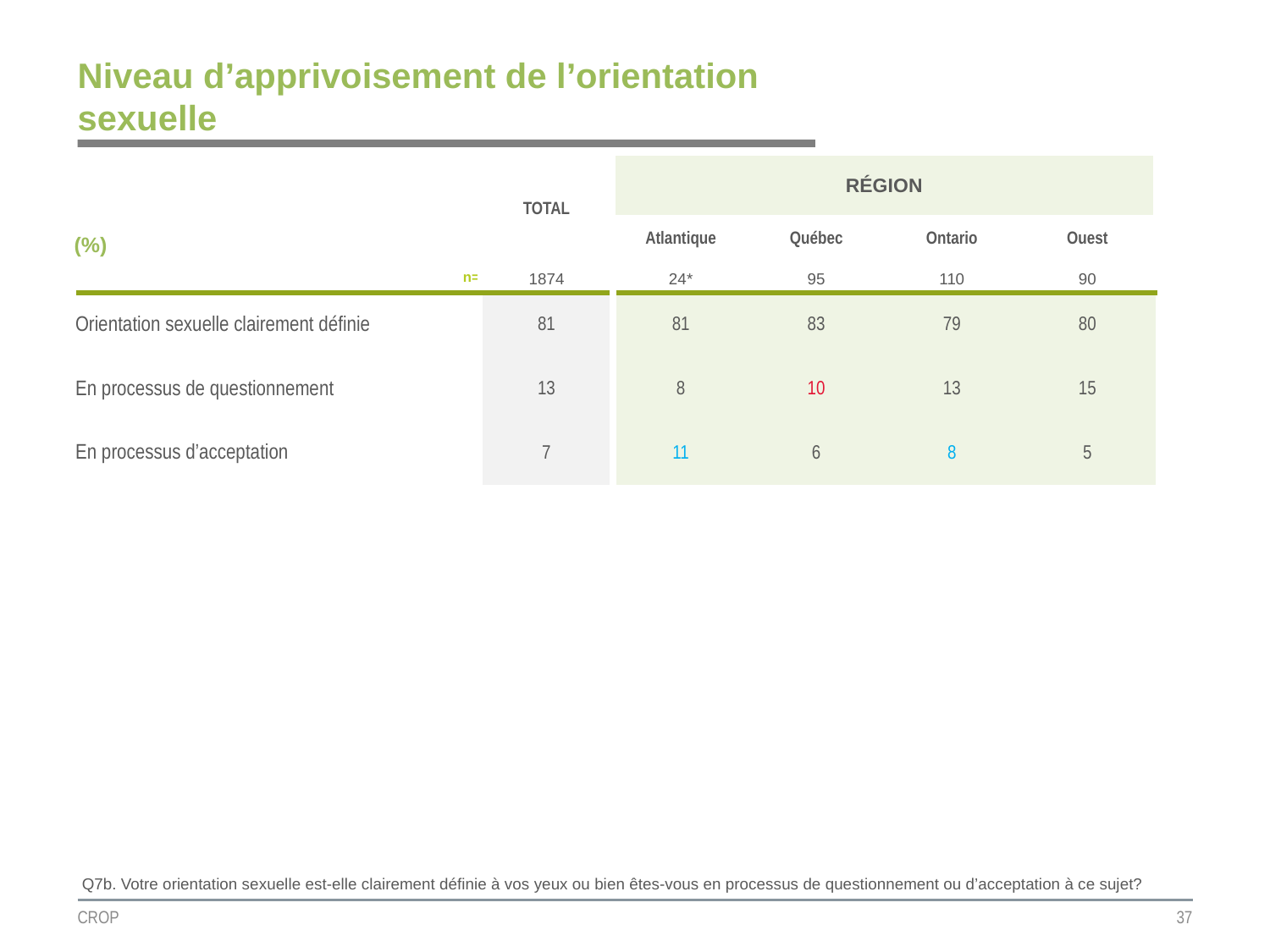

# Niveau d’apprivoisement de l’orientation sexuelle
|  | TOTAL | RÉGION |  |  |  |
| --- | --- | --- | --- | --- | --- |
| (%) |  |  |  |  |  |
|  |  | Atlantique | Québec | Ontario | Ouest |
| n= | 1874 | 24\* | 95 | 110 | 90 |
| Orientation sexuelle clairement définie | 81 | 81 | 83 | 79 | 80 |
| En processus de questionnement | 13 | 8 | 10 | 13 | 15 |
| En processus d’acceptation | 7 | 11 | 6 | 8 | 5 |
Q7b. Votre orientation sexuelle est-elle clairement définie à vos yeux ou bien êtes-vous en processus de questionnement ou d’acceptation à ce sujet?
CROP
37